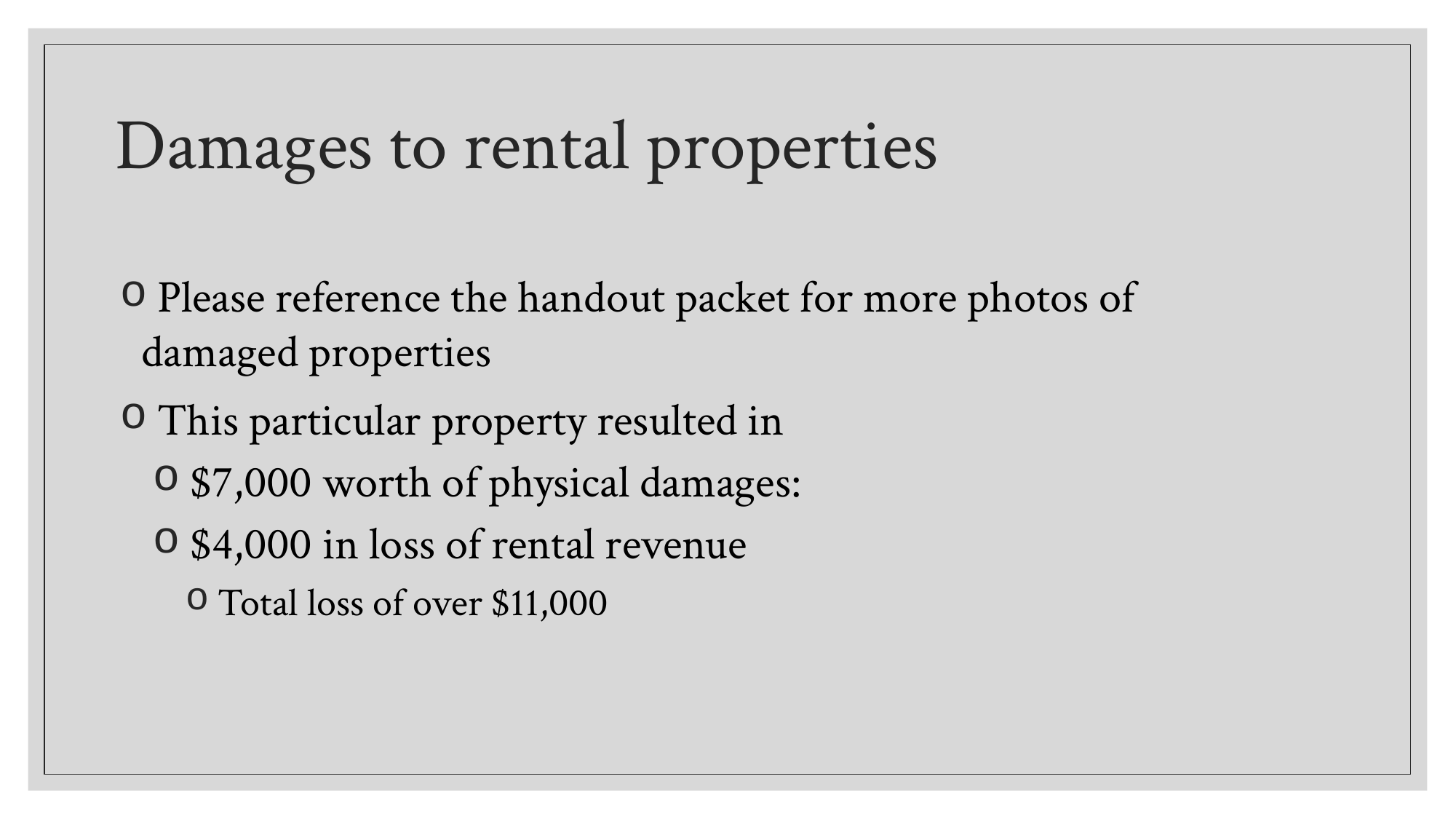

# Damages to rental properties
 Please reference the handout packet for more photos of damaged properties
 This particular property resulted in
 $7,000 worth of physical damages:
 $4,000 in loss of rental revenue
 Total loss of over $11,000